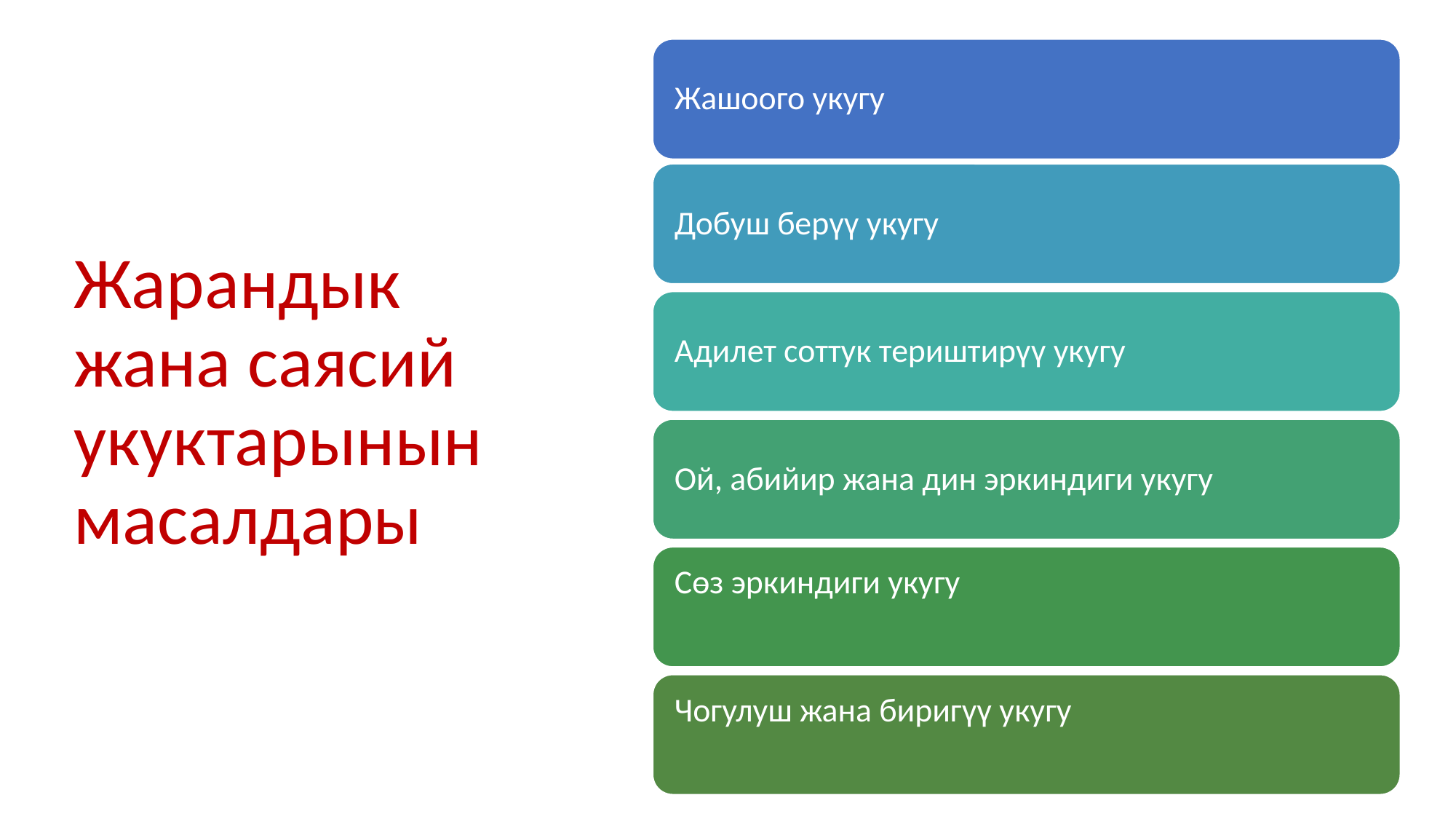

Жашоого укугу
Добуш берүү укугу
Адилет соттук териштирүү укугу
Ой, абийир жана дин эркиндиги укугу
Сөз эркиндиги укугу

Чогулуш жана биригүү укугу

# Жарандык жана саясий укуктарынын масалдары